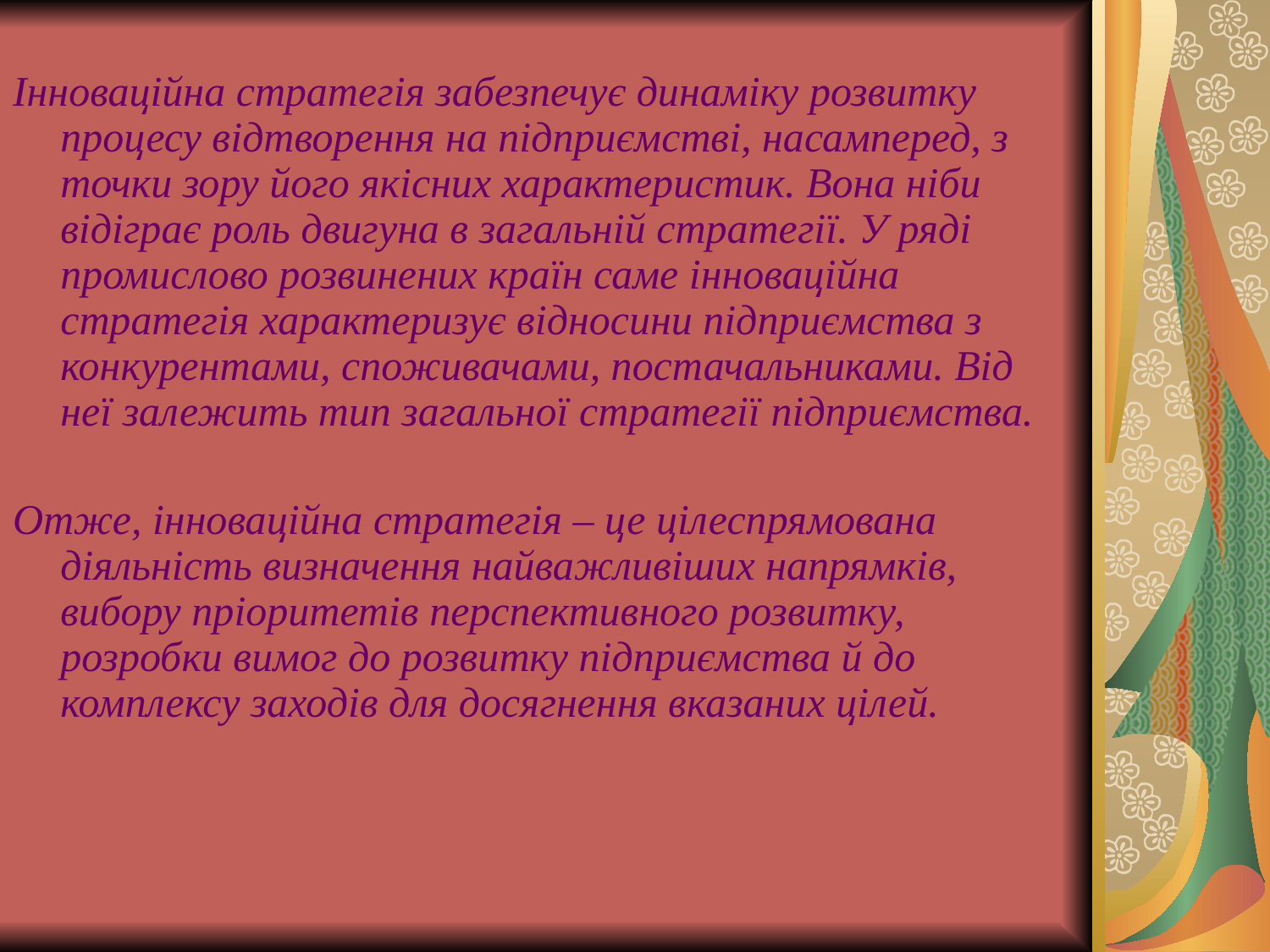

Інноваційна стратегія забезпечує динаміку розвитку процесу відтворення на підприємстві, насамперед, з точки зору його якісних характеристик. Вона ніби відіграє роль двигуна в загальній стратегії. У ряді промислово розвинених країн саме інноваційна стратегія характеризує відносини підприємства з конкурентами, споживачами, постачальниками. Від неї залежить тип загальної стратегії підприємства.

Отже, інноваційна стратегія – це цілеспрямована діяльність визначення найважливіших напрямків, вибору пріоритетів перспективного розвитку, розробки вимог до розвитку підприємства й до комплексу заходів для досягнення вказаних цілей.